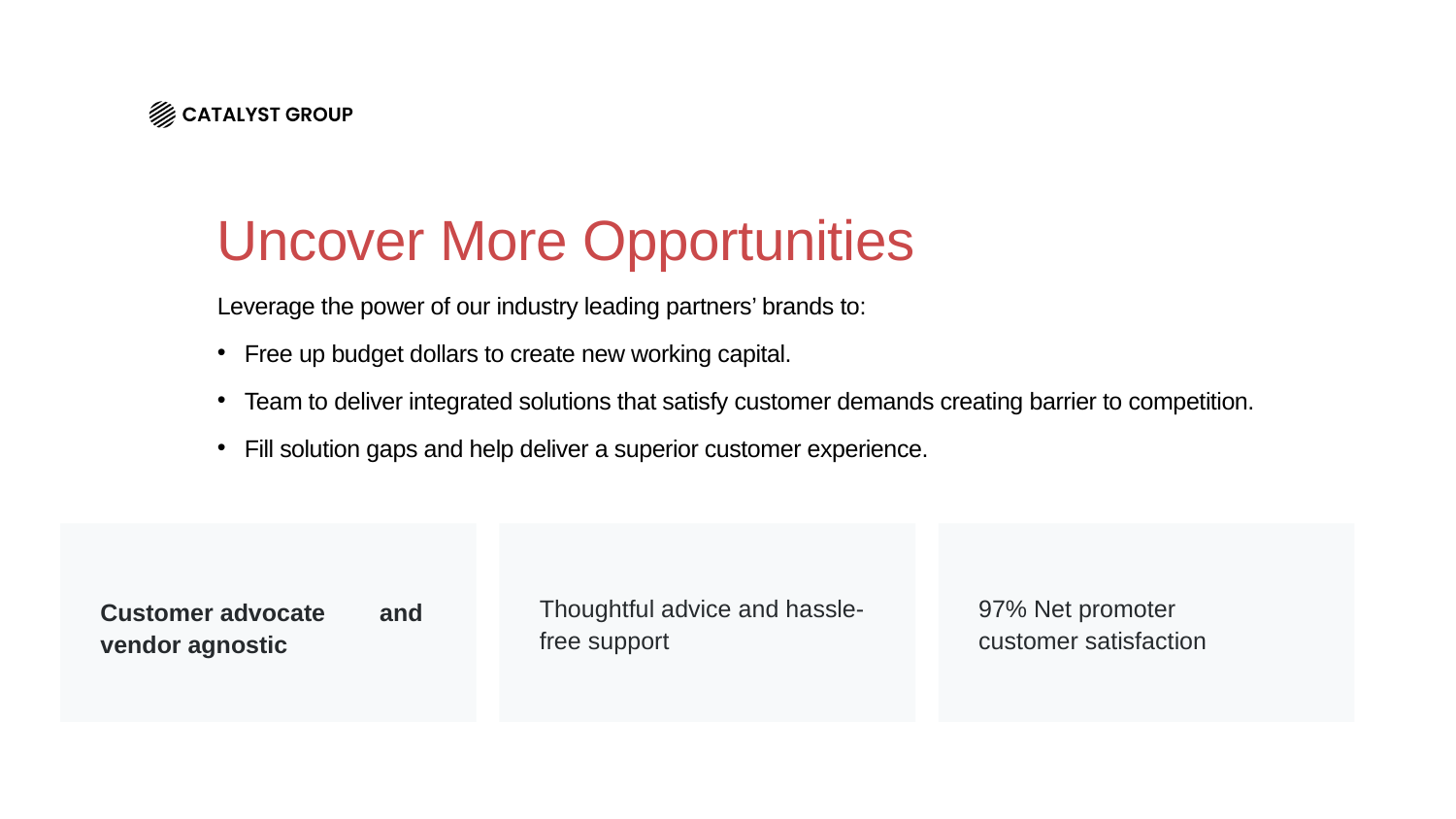

Uncover More Opportunities

Leverage the power of our industry leading partners’ brands to:
Free up budget dollars to create new working capital.
Team to deliver integrated solutions that satisfy customer demands creating barrier to competition.
Fill solution gaps and help deliver a superior customer experience.

Customer advocate        and vendor agnostic

Thoughtful advice and hassle-free support
97% Net promoter
customer satisfaction